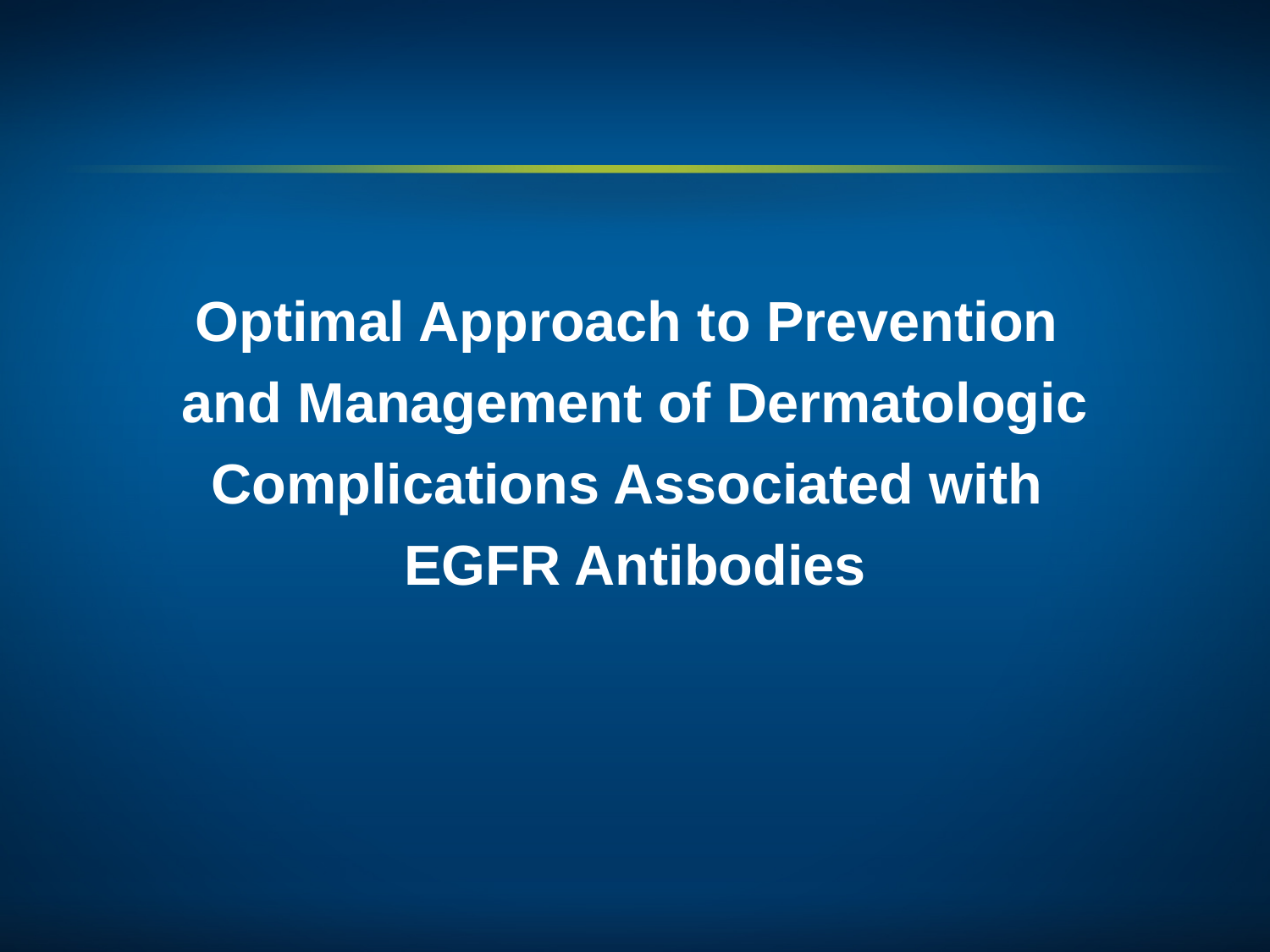

# Optimal Approach to Prevention and Management of Dermatologic Complications Associated with EGFR Antibodies